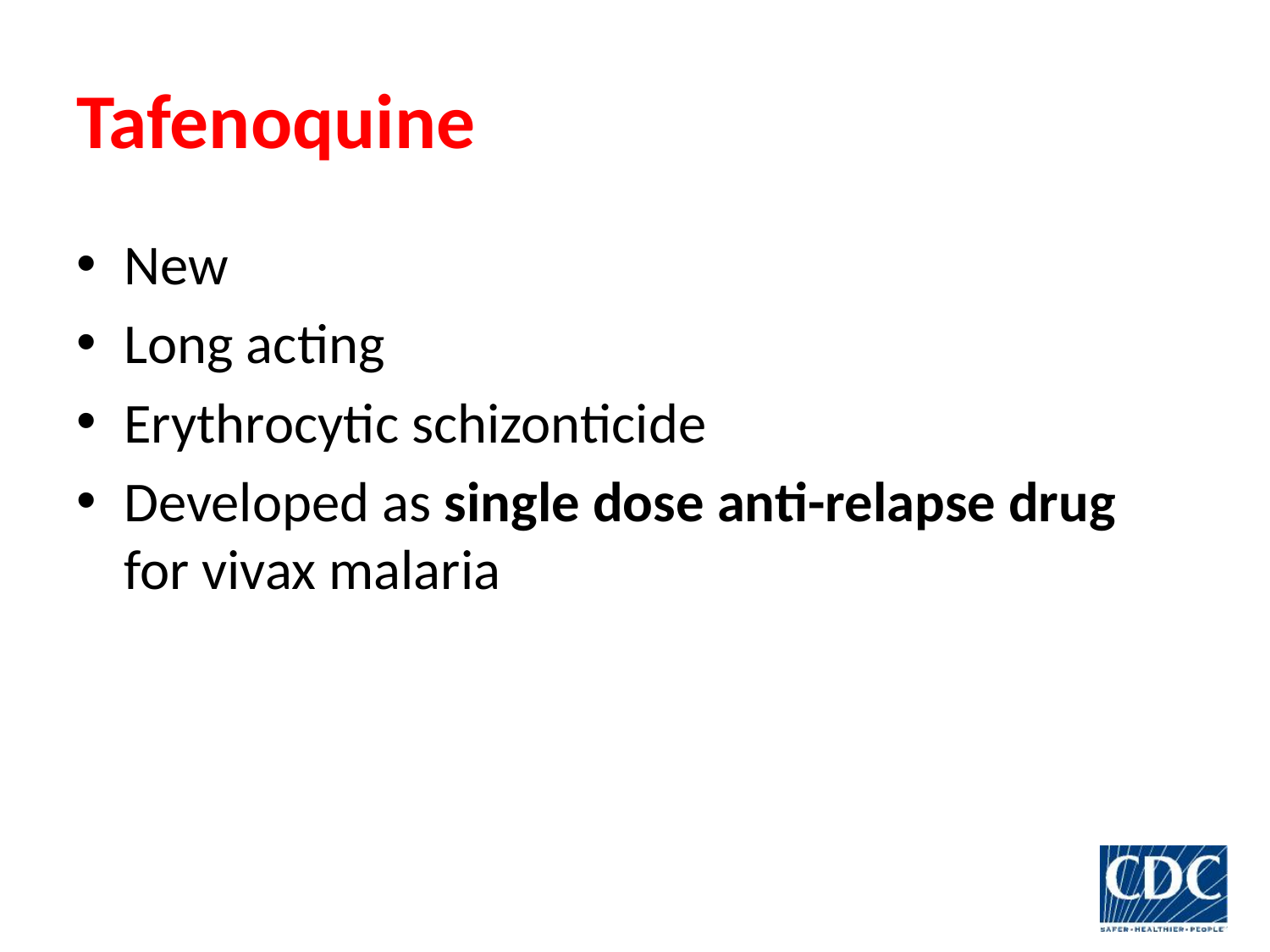

# Tafenoquine
New
Long acting
Erythrocytic schizonticide
Developed as single dose anti-relapse drug for vivax malaria